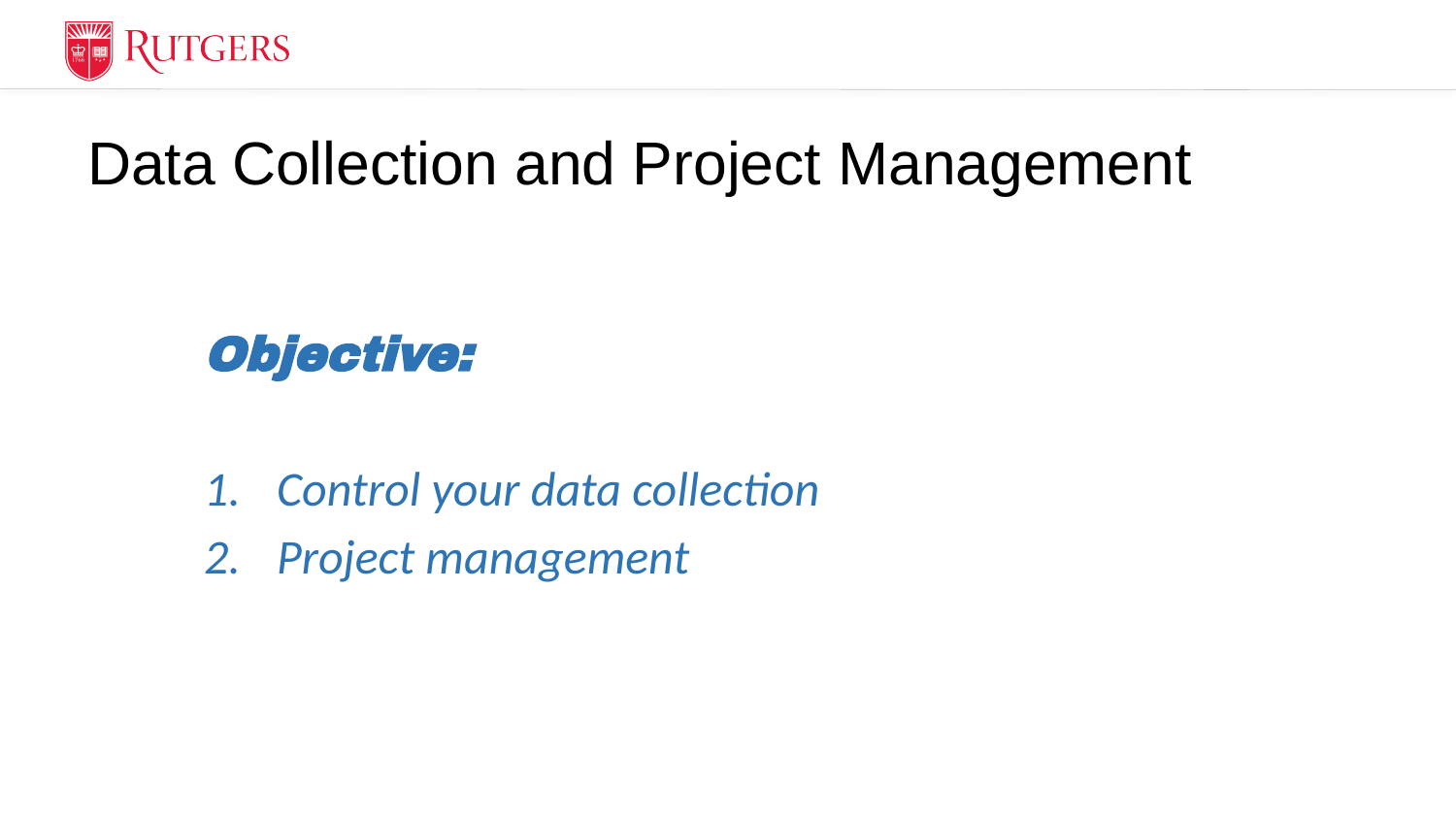

# Data Collection and Project Management
Objective:

Control your data collection
Project management